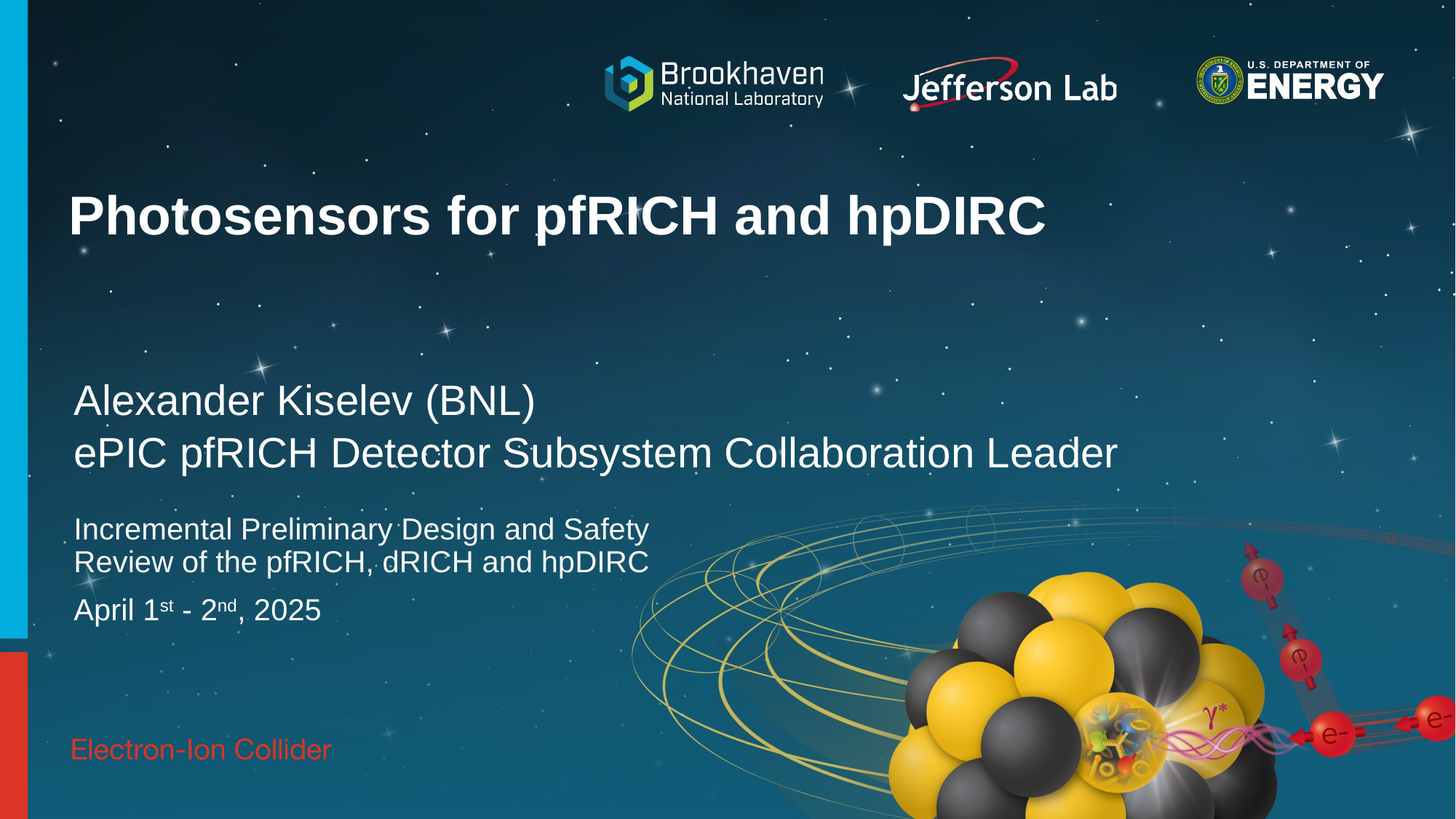

# Photosensors for pfRICH and hpDIRC
Alexander Kiselev (BNL)
ePIC pfRICH Detector Subsystem Collaboration Leader

Incremental Preliminary Design and Safety Review of the pfRICH, dRICH and hpDIRC
April 1st - 2nd, 2025